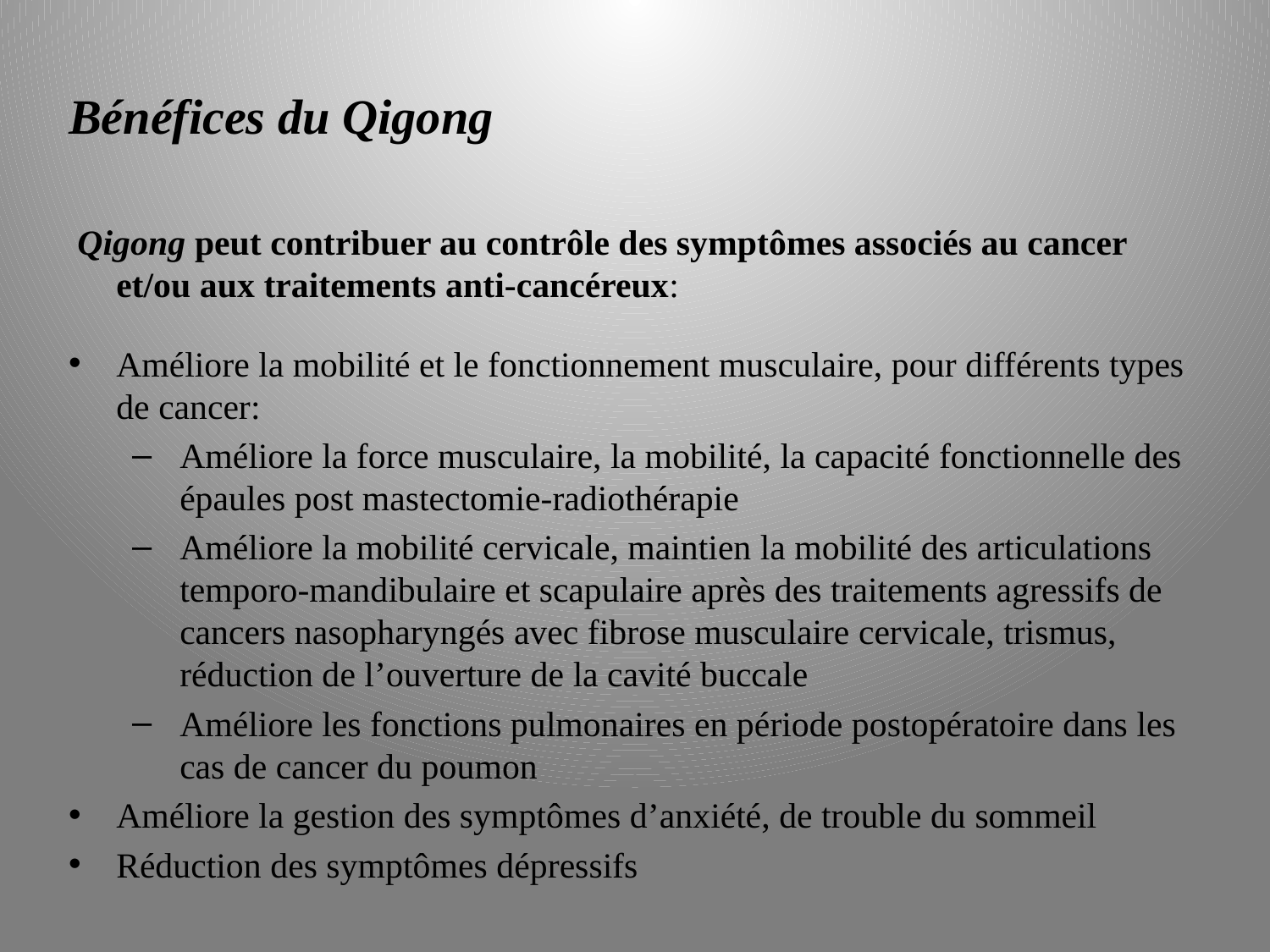

Bénéfices du Qigong

 Qigong peut contribuer au contrôle des symptômes associés au cancer  et/ou aux traitements anti-cancéreux:

Améliore la mobilité et le fonctionnement musculaire, pour différents types de cancer:
Améliore la force musculaire, la mobilité, la capacité fonctionnelle des épaules post mastectomie-radiothérapie
Améliore la mobilité cervicale, maintien la mobilité des articulations temporo-mandibulaire et scapulaire après des traitements agressifs de  cancers nasopharyngés avec fibrose musculaire cervicale, trismus, réduction de l’ouverture de la cavité buccale
Améliore les fonctions pulmonaires en période postopératoire dans les cas de cancer du poumon
Améliore la gestion des symptômes d’anxiété, de trouble du sommeil
Réduction des symptômes dépressifs